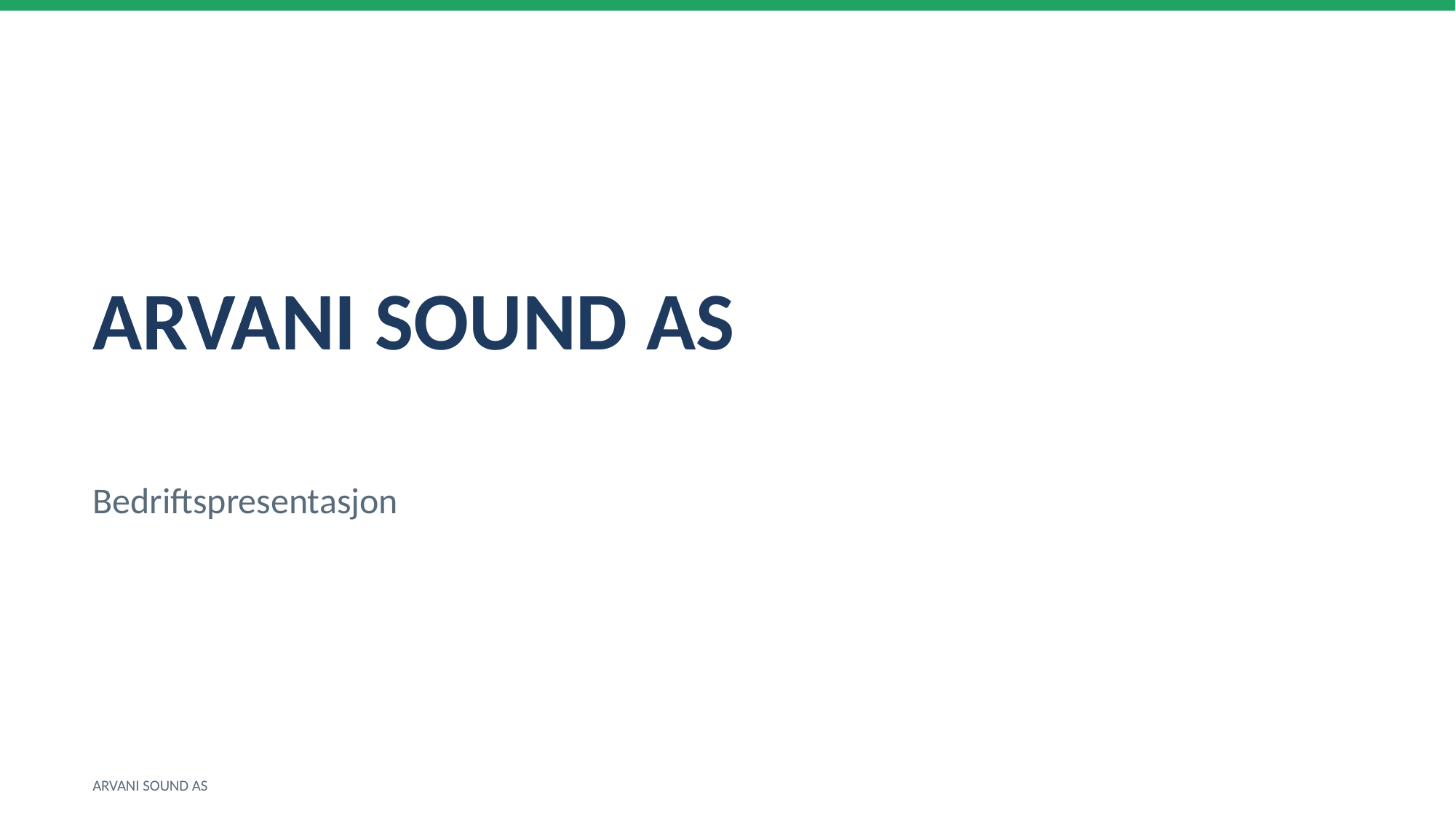

ARVANI SOUND AS
Bedriftspresentasjon
ARVANI SOUND AS